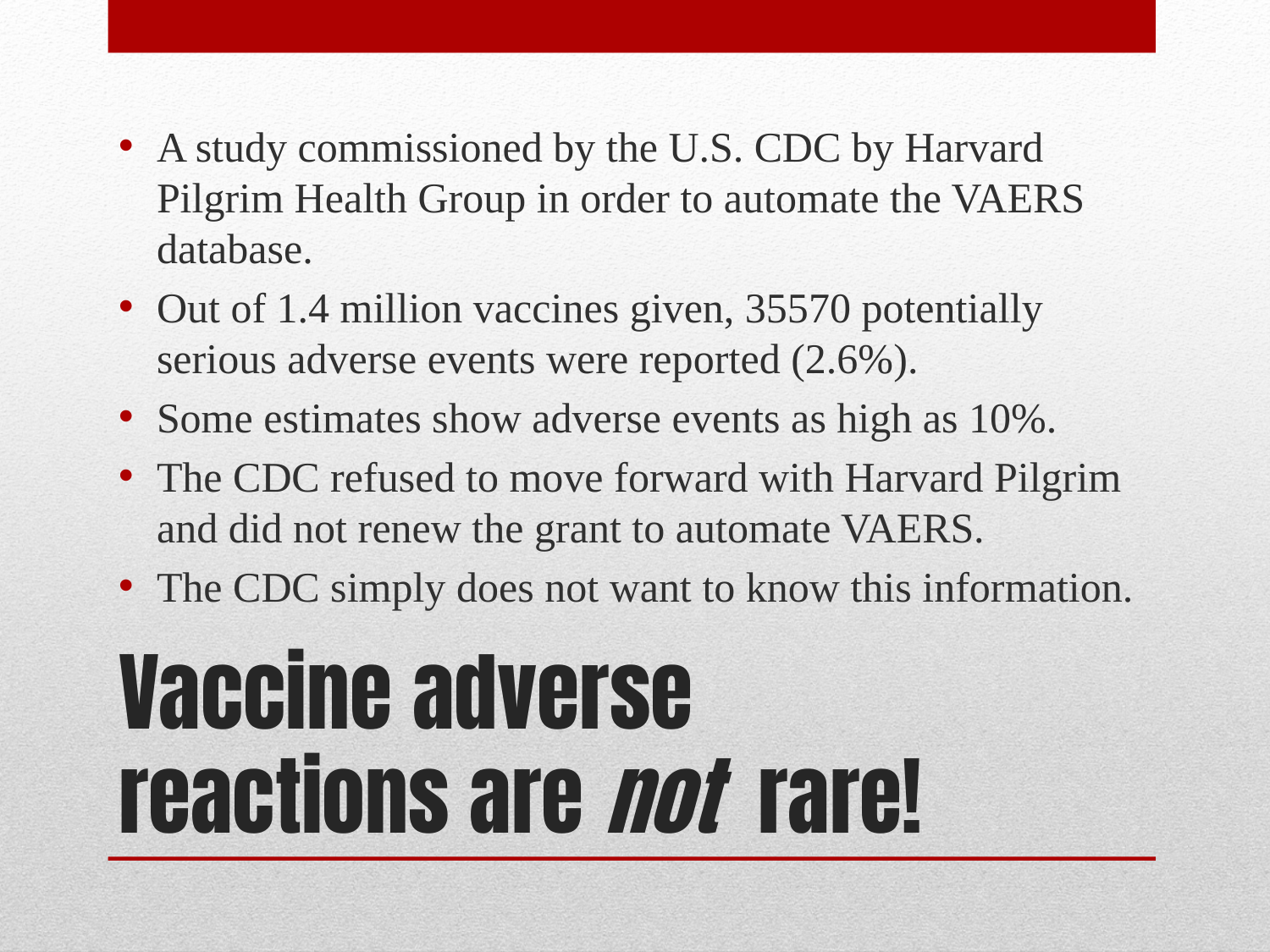

A study commissioned by the U.S. CDC by Harvard Pilgrim Health Group in order to automate the VAERS database.
Out of 1.4 million vaccines given, 35570 potentially serious adverse events were reported (2.6%).
Some estimates show adverse events as high as 10%.
The CDC refused to move forward with Harvard Pilgrim and did not renew the grant to automate VAERS.
The CDC simply does not want to know this information.
# Vaccine adverse reactions are not  rare!